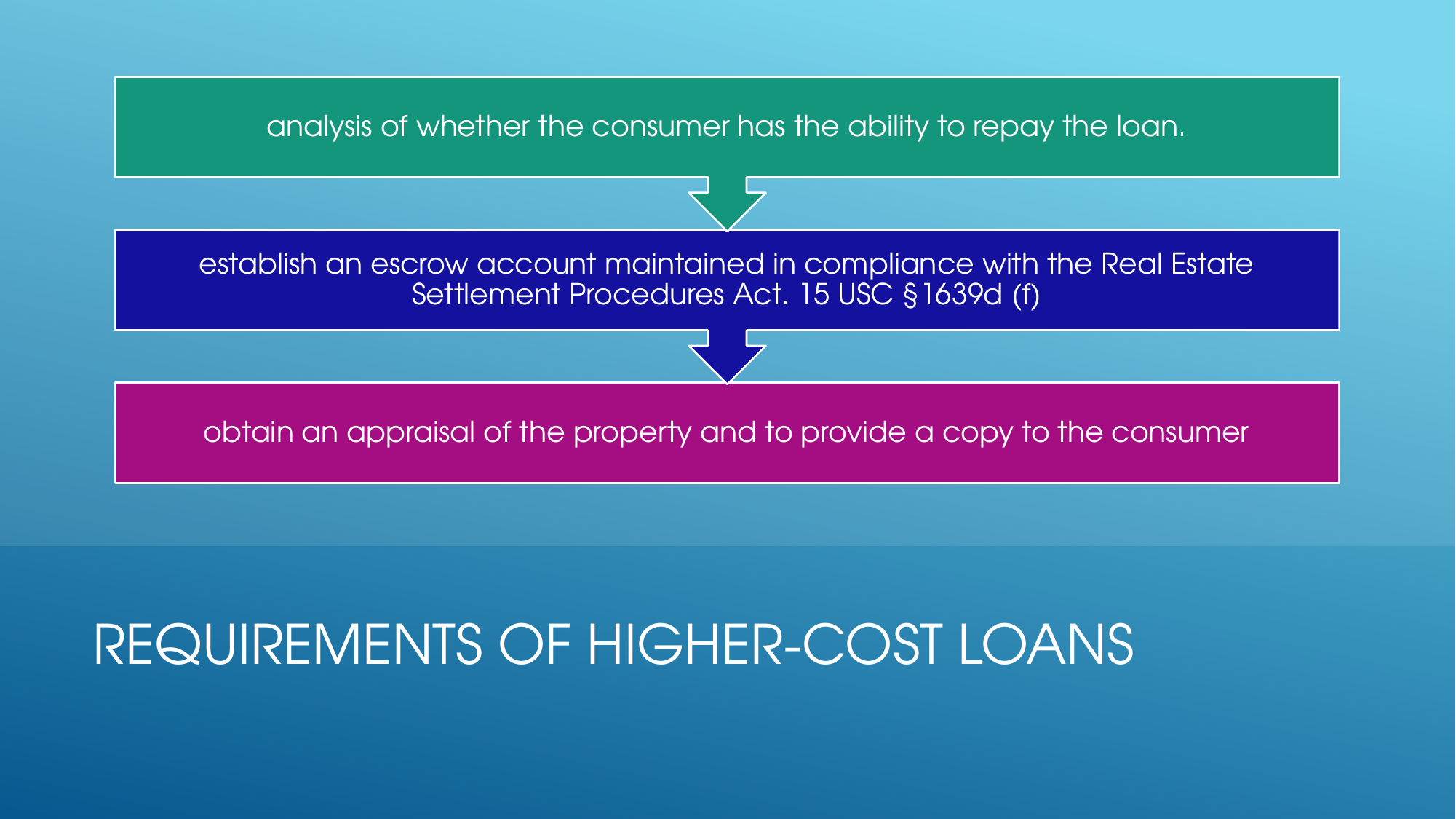

obtain an appraisal of the property and to provide a copy to the consumer
establish an escrow account maintained in compliance with the Real Estate Settlement Procedures Act. 15 USC §1639d (f)
analysis of whether the consumer has the ability to repay the loan.
# Requirements of Higher-cost loans